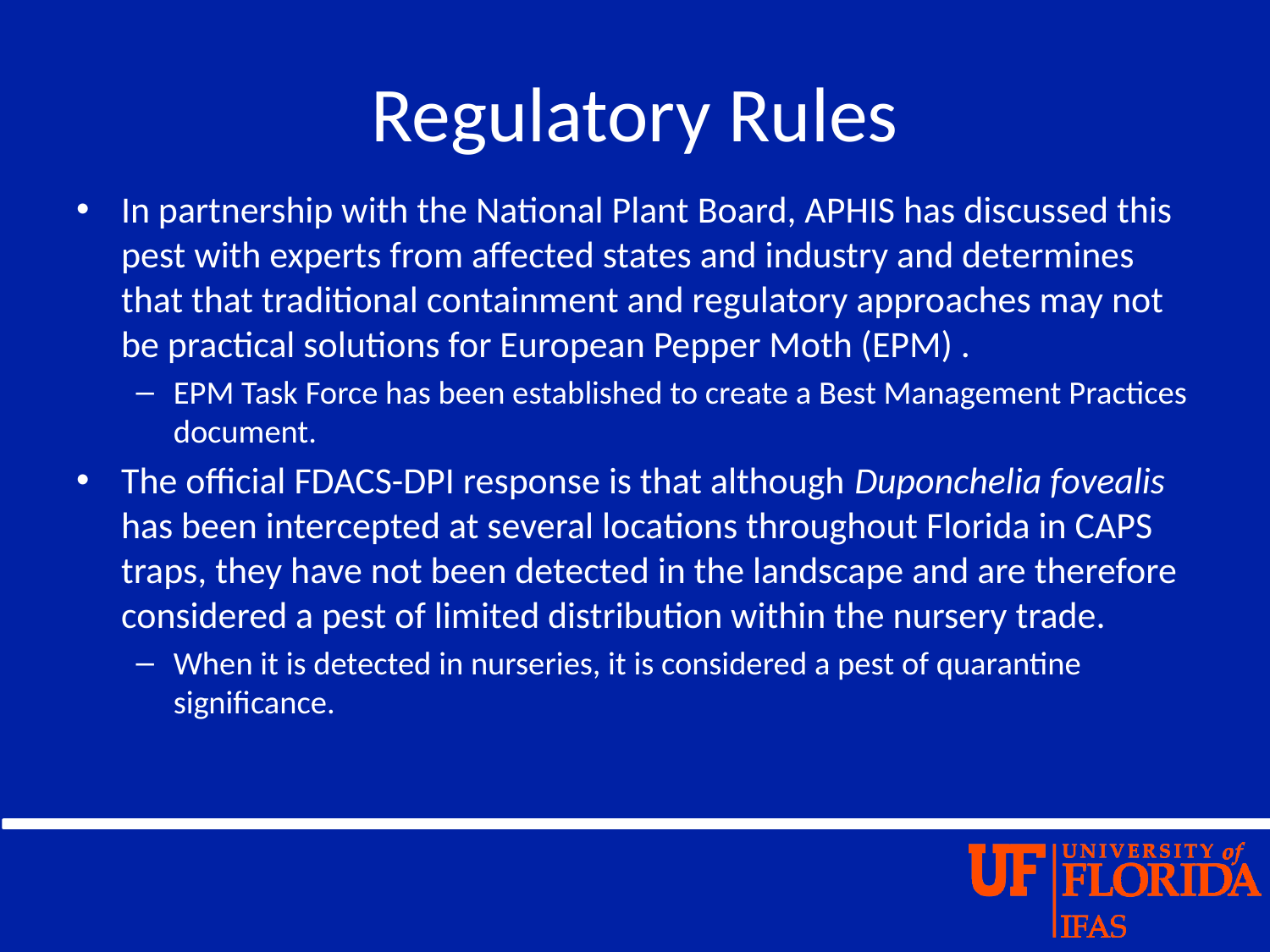

# Regulatory Rules
In partnership with the National Plant Board, APHIS has discussed this pest with experts from affected states and industry and determines that that traditional containment and regulatory approaches may not be practical solutions for European Pepper Moth (EPM) .
EPM Task Force has been established to create a Best Management Practices document.
The official FDACS-DPI response is that although Duponchelia fovealis has been intercepted at several locations throughout Florida in CAPS traps, they have not been detected in the landscape and are therefore considered a pest of limited distribution within the nursery trade.
When it is detected in nurseries, it is considered a pest of quarantine significance.